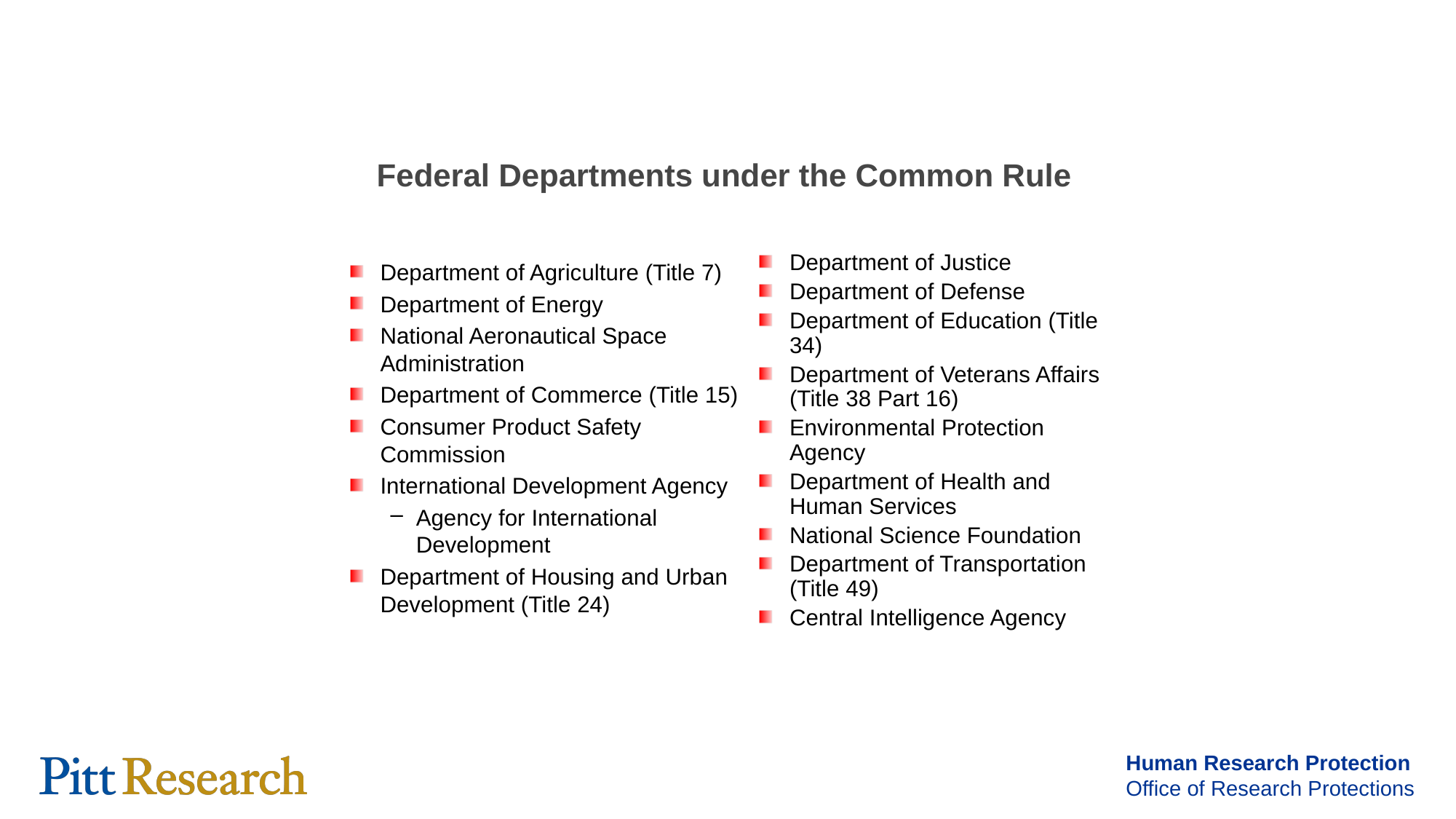

Federal Departments under the Common Rule
Department of Justice
Department of Defense
Department of Education (Title 34)
Department of Veterans Affairs (Title 38 Part 16)
Environmental Protection Agency
Department of Health and Human Services
National Science Foundation
Department of Transportation (Title 49)
Central Intelligence Agency

Department of Agriculture (Title 7)
Department of Energy
National Aeronautical Space Administration
Department of Commerce (Title 15)
Consumer Product Safety Commission
International Development Agency
Agency for International Development
Department of Housing and Urban Development (Title 24)